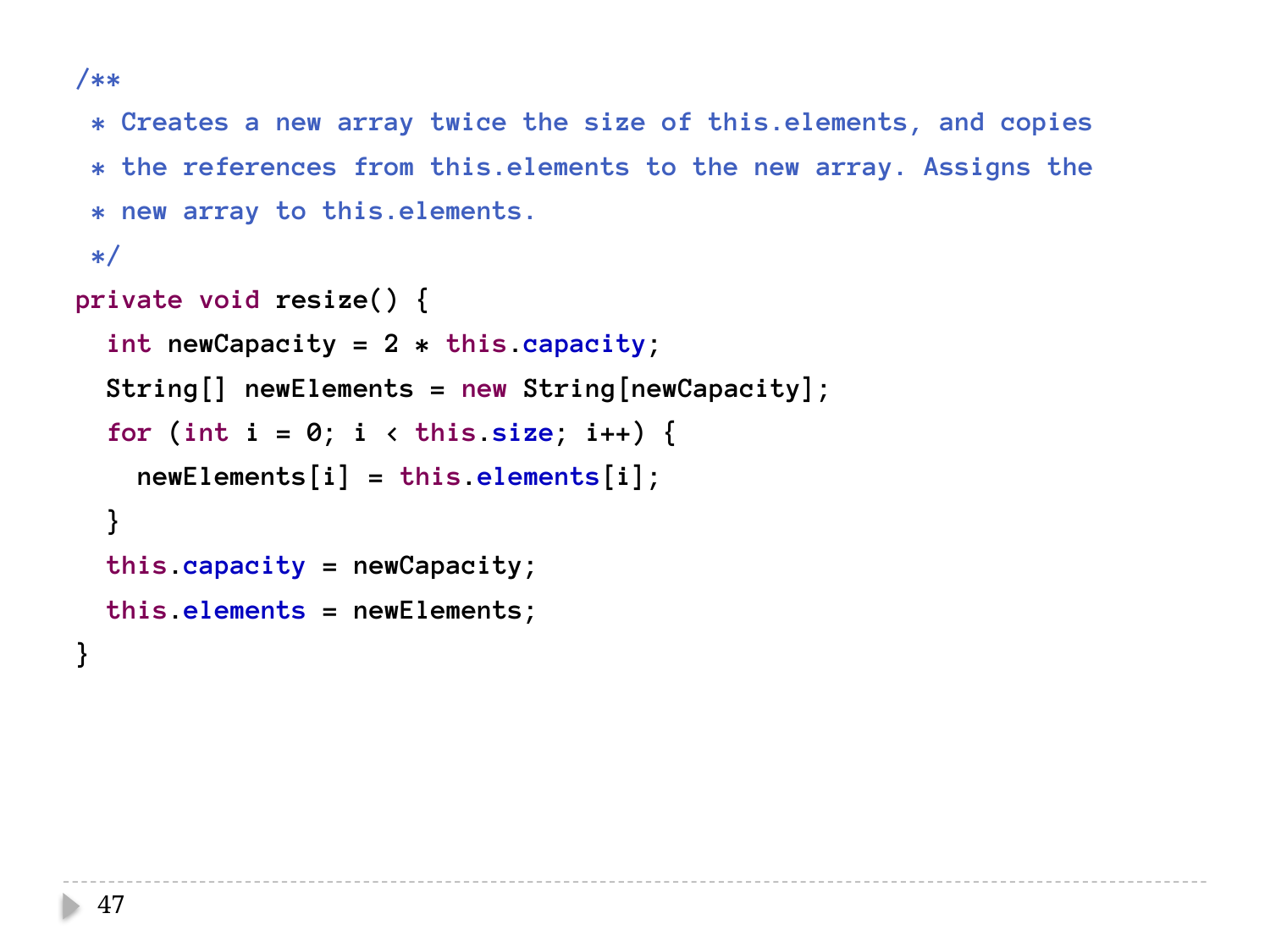

/**
 * Creates a new array twice the size of this.elements, and copies
 * the references from this.elements to the new array. Assigns the
 * new array to this.elements.
 */
private void resize() {
  int newCapacity = 2 * this.capacity;
  String[] newElements = new String[newCapacity];
  for (int i = 0; i < this.size; i++) {
    newElements[i] = this.elements[i];
  }
  this.capacity = newCapacity;
  this.elements = newElements;
}

47